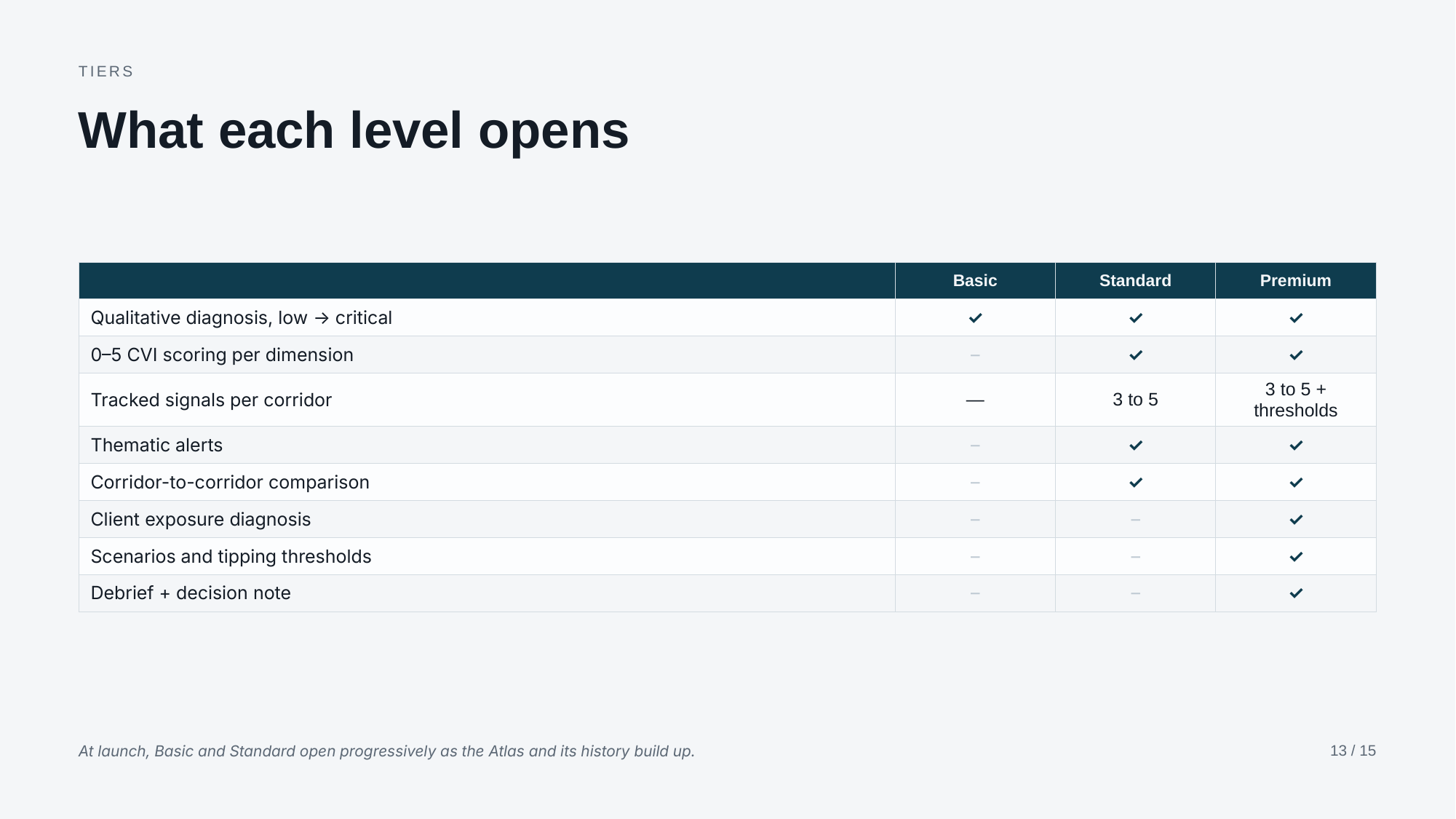

TIERS
What each level opens
|  | Basic | Standard | Premium |
| --- | --- | --- | --- |
| Qualitative diagnosis, low → critical | ✓ | ✓ | ✓ |
| 0–5 CVI scoring per dimension | – | ✓ | ✓ |
| Tracked signals per corridor | — | 3 to 5 | 3 to 5 + thresholds |
| Thematic alerts | – | ✓ | ✓ |
| Corridor-to-corridor comparison | – | ✓ | ✓ |
| Client exposure diagnosis | – | – | ✓ |
| Scenarios and tipping thresholds | – | – | ✓ |
| Debrief + decision note | – | – | ✓ |
At launch, Basic and Standard open progressively as the Atlas and its history build up.
13 / 15